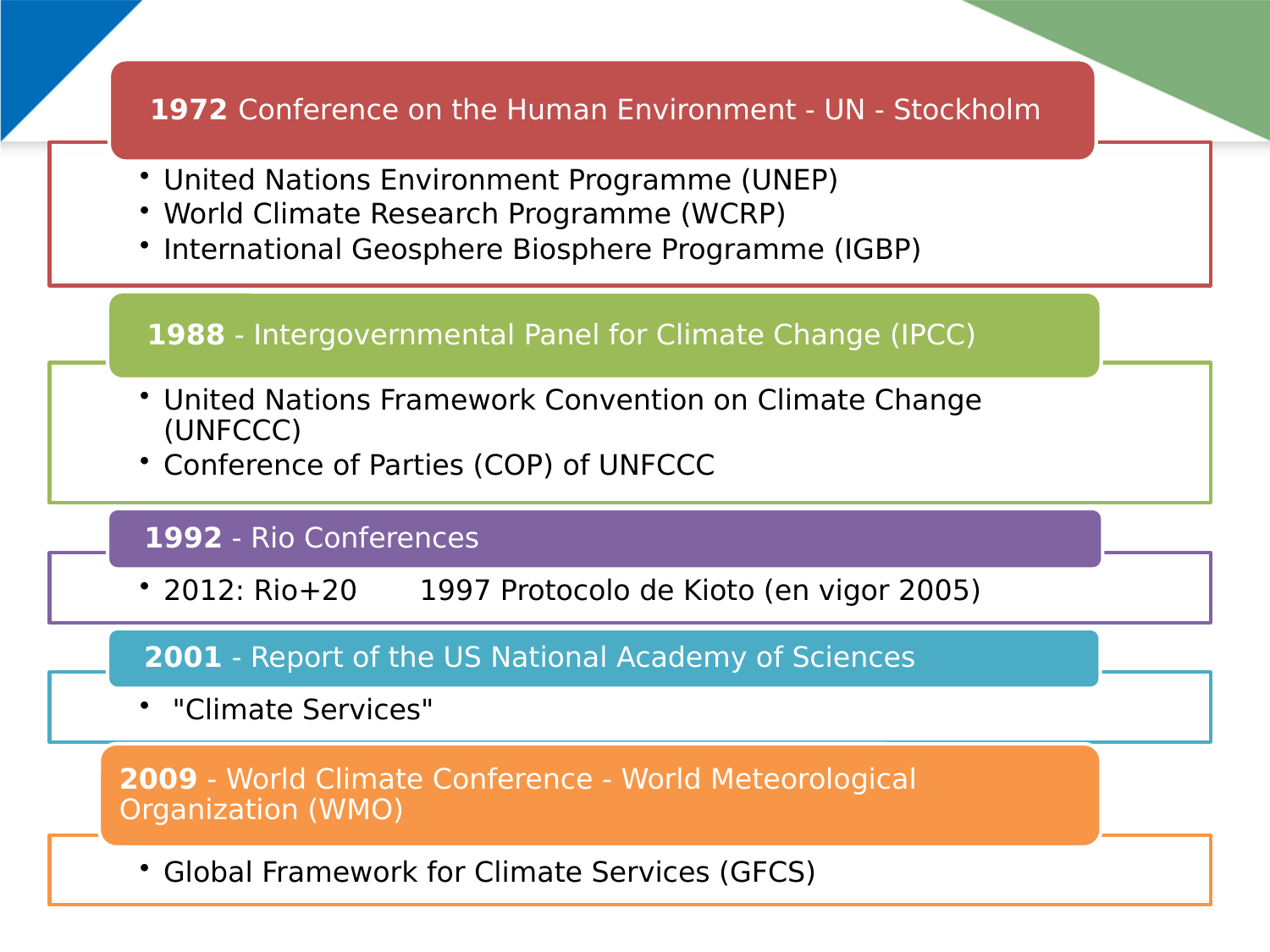

United Nations Environment Programme (UNEP)
World Climate Research Programme (WCRP)
International Geosphere Biosphere Programme (IGBP)
1972 Conference on the Human Environment - UN - Stockholm
United Nations Framework Convention on Climate Change (UNFCCC)
Conference of Parties (COP) of UNFCCC
1988 - Intergovernmental Panel for Climate Change (IPCC)
2012: Rio+20       1997 Protocolo de Kioto (en vigor 2005)
1992 - Rio Conferences
 "Climate Services"
2001 - Report of the US National Academy of Sciences
Global Framework for Climate Services (GFCS)
2009 - World Climate Conference - World Meteorological Organization (WMO)